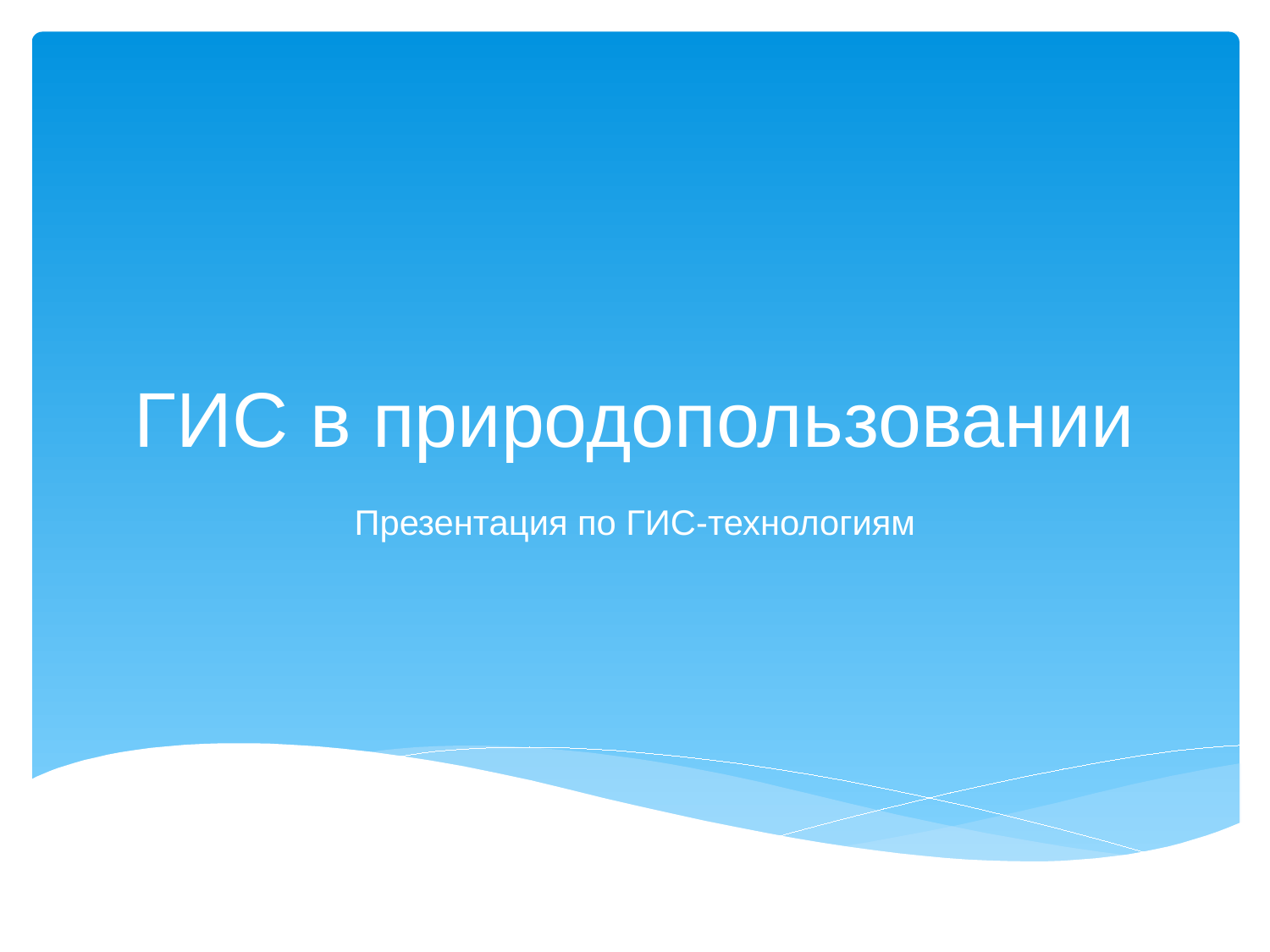

# ГИС в природопользовании
Презентация по ГИС-технологиям